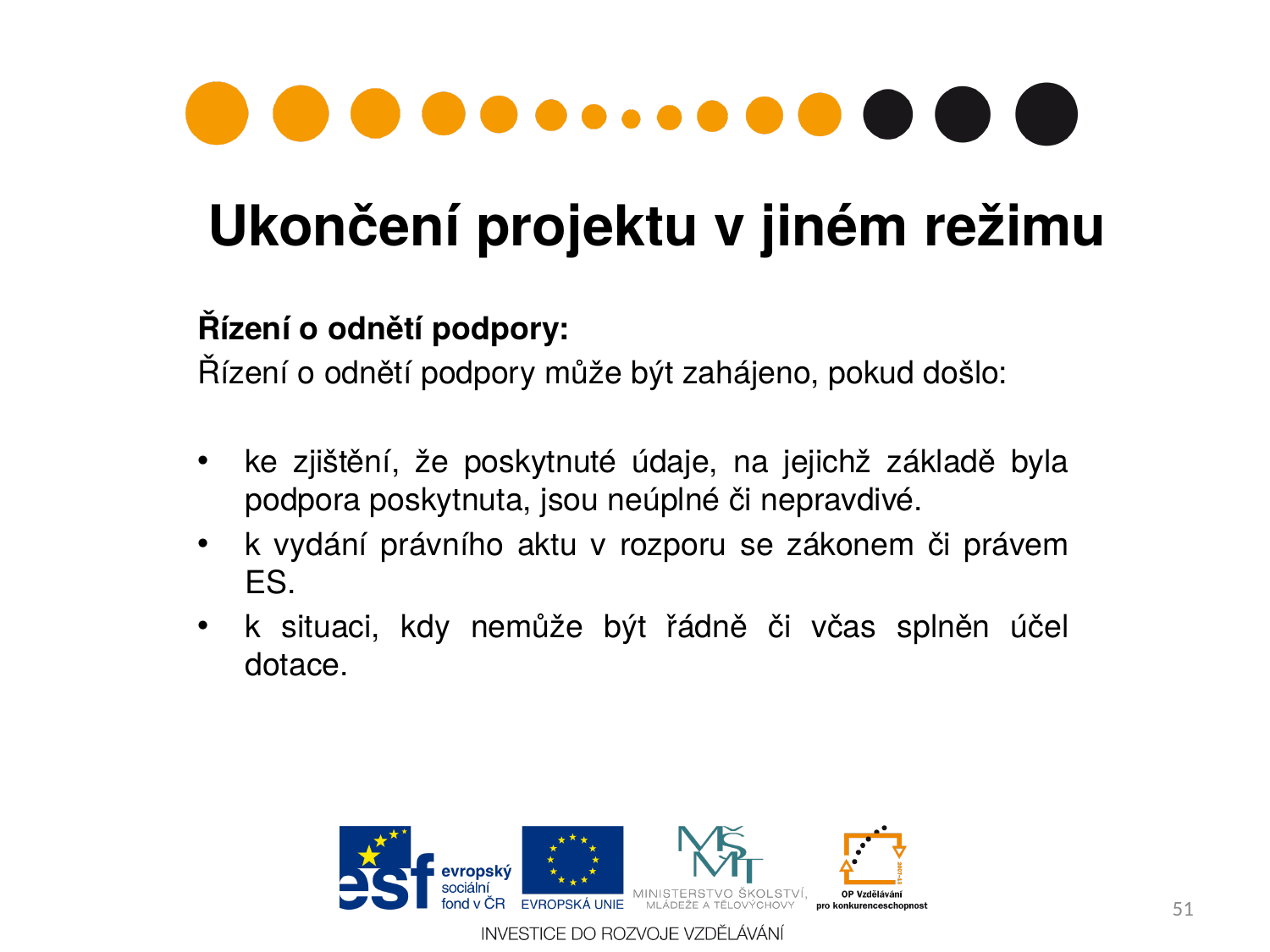

# Ukončení projektu v jiném režimu
Řízení o odnětí podpory:
Řízení o odnětí podpory může být zahájeno, pokud došlo:

ke zjištění, že poskytnuté údaje, na jejichž základě byla podpora poskytnuta, jsou neúplné či nepravdivé.
k vydání právního aktu v rozporu se zákonem či právem ES.
k situaci, kdy nemůže být řádně či včas splněn účel dotace.
51